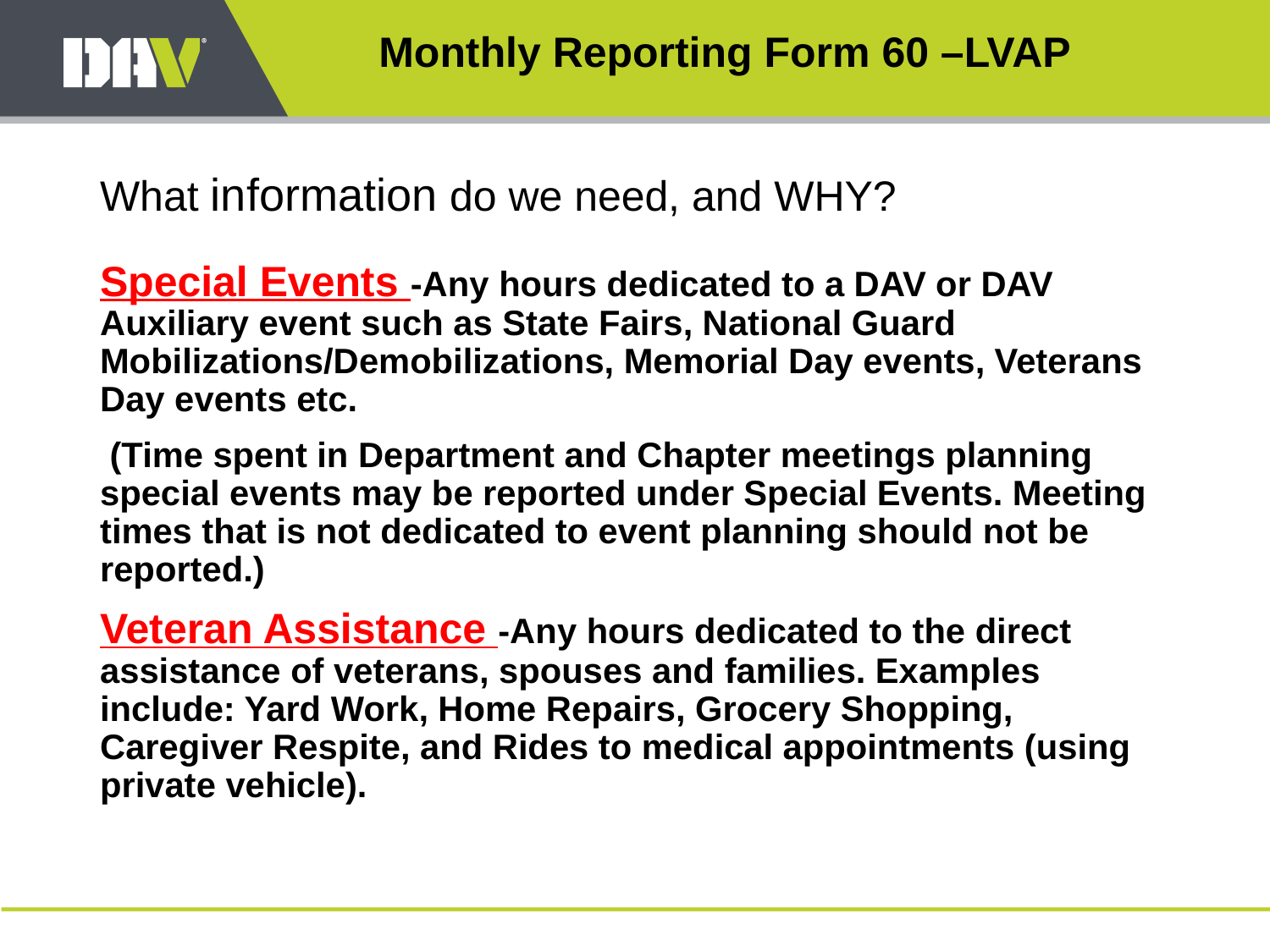

Monthly Reporting Form 60 –LVAP

# What information do we need, and WHY?
Special Events -Any hours dedicated to a DAV or DAV Auxiliary event such as State Fairs, National Guard Mobilizations/Demobilizations, Memorial Day events, Veterans Day events etc.
 (Time spent in Department and Chapter meetings planning special events may be reported under Special Events. Meeting times that is not dedicated to event planning should not be reported.)
Veteran Assistance -Any hours dedicated to the direct assistance of veterans, spouses and families. Examples include: Yard Work, Home Repairs, Grocery Shopping, Caregiver Respite, and Rides to medical appointments (using private vehicle).